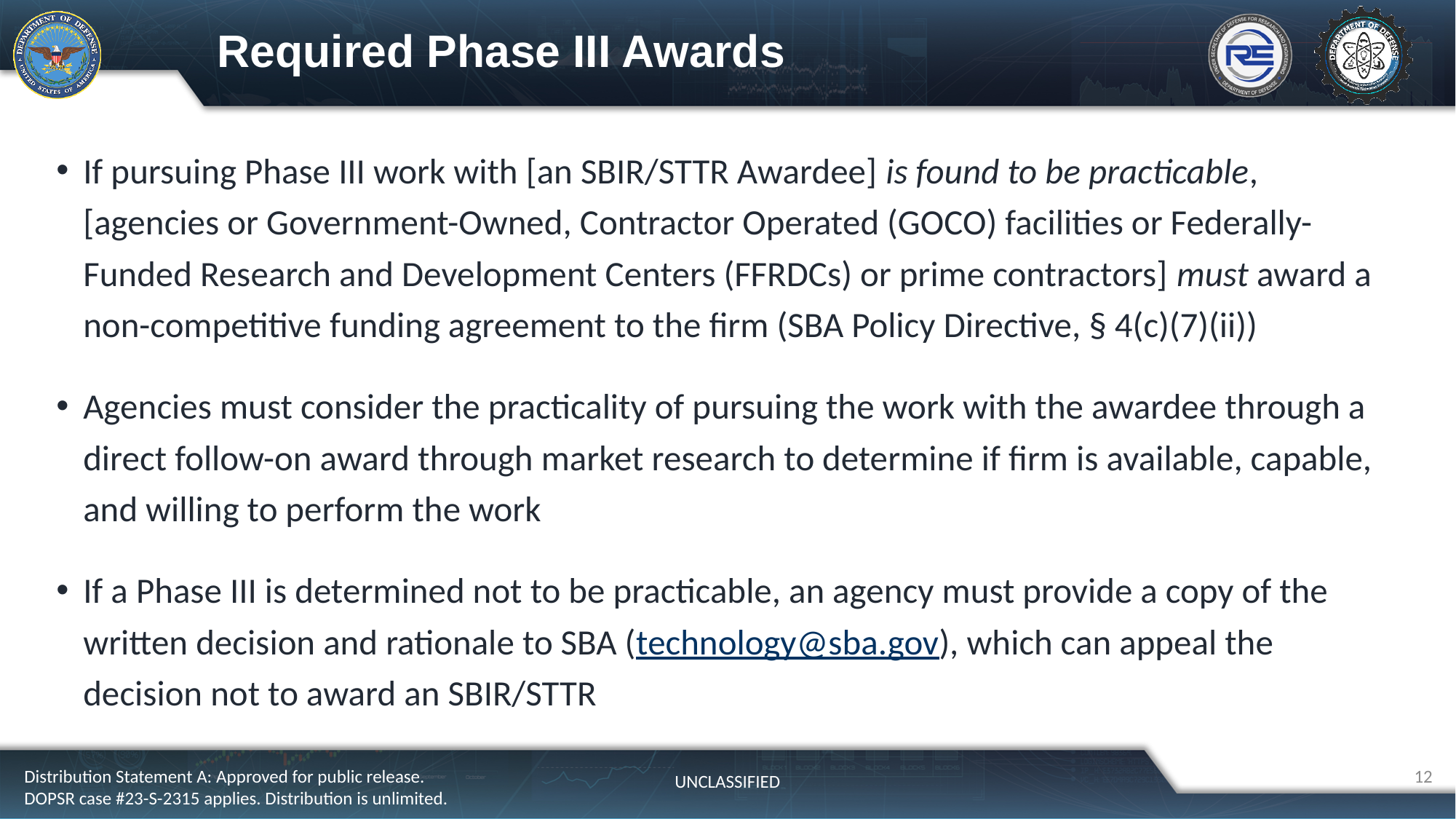

# Required Phase III Awards
If pursuing Phase III work with [an SBIR/STTR Awardee] is found to be practicable, [agencies or Government-Owned, Contractor Operated (GOCO) facilities or Federally-Funded Research and Development Centers (FFRDCs) or prime contractors] must award a non-competitive funding agreement to the firm (SBA Policy Directive, § 4(c)(7)(ii))
Agencies must consider the practicality of pursuing the work with the awardee through a direct follow-on award through market research to determine if firm is available, capable, and willing to perform the work
If a Phase III is determined not to be practicable, an agency must provide a copy of the written decision and rationale to SBA (technology@sba.gov), which can appeal the decision not to award an SBIR/STTR
12
Distribution Statement A: Approved for public release. DOPSR case #23-S-2315 applies. Distribution is unlimited.
UNCLASSIFIED